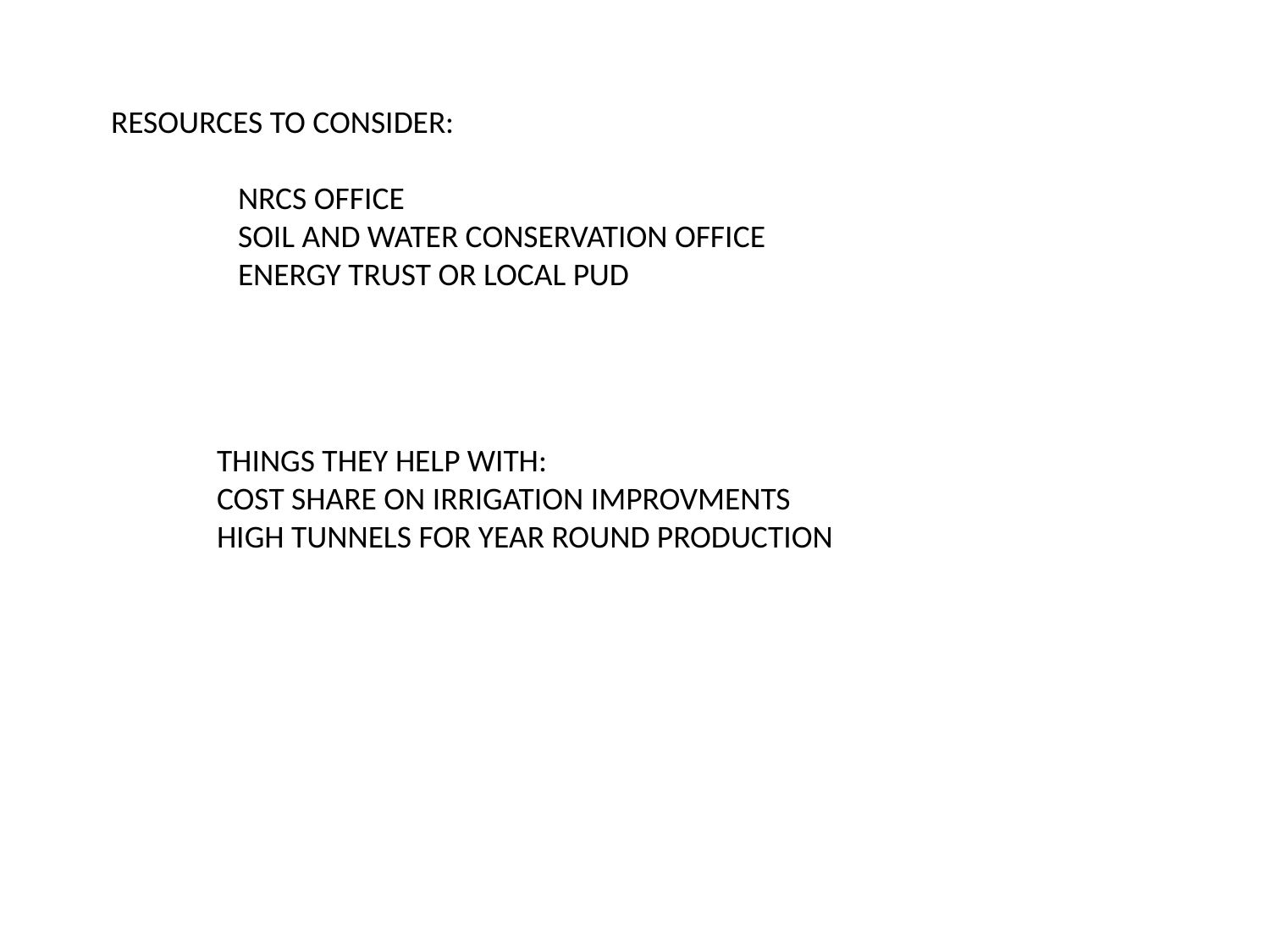

RESOURCES TO CONSIDER:

	NRCS OFFICE
	SOIL AND WATER CONSERVATION OFFICE
	ENERGY TRUST OR LOCAL PUD

THINGS THEY HELP WITH:
COST SHARE ON IRRIGATION IMPROVMENTS
HIGH TUNNELS FOR YEAR ROUND PRODUCTION